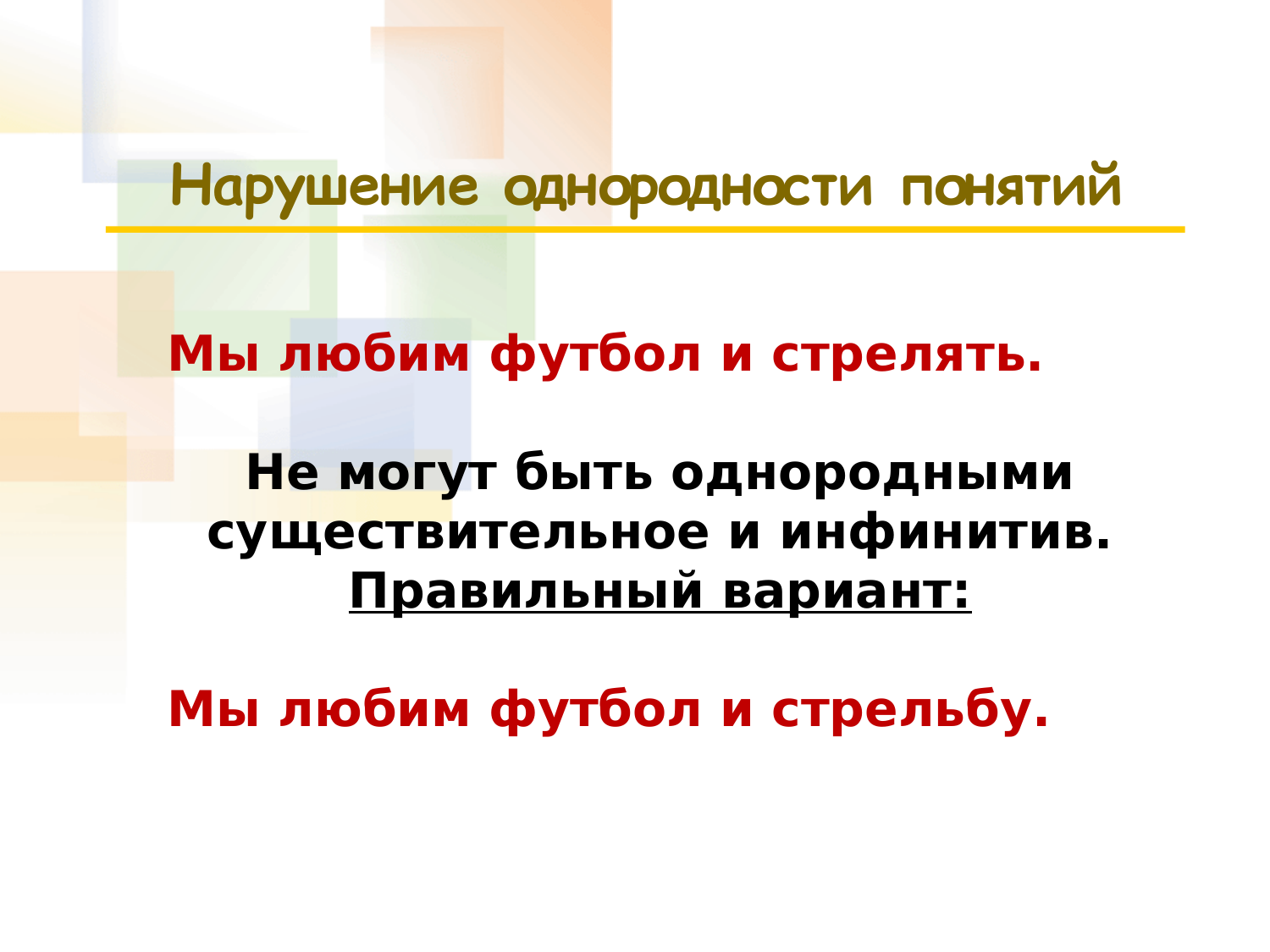

# Нарушение однородности понятий

Мы любим футбол и стрелять.

Не могут быть однородными существительное и инфинитив.
Правильный вариант:

Мы любим футбол и стрельбу.